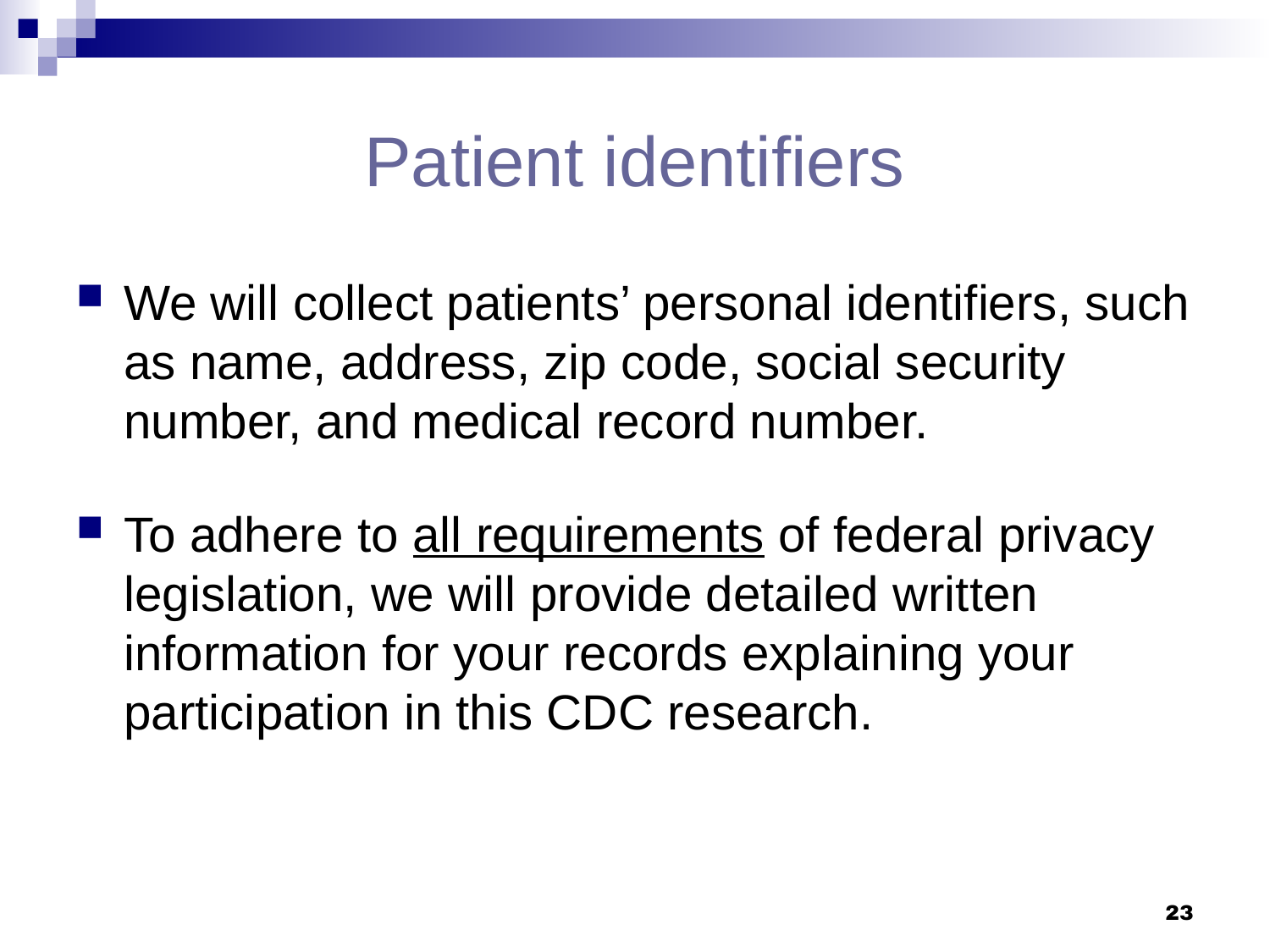

# Patient identifiers
We will collect patients’ personal identifiers, such as name, address, zip code, social security number, and medical record number.

To adhere to all requirements of federal privacy legislation, we will provide detailed written information for your records explaining your participation in this CDC research.
23